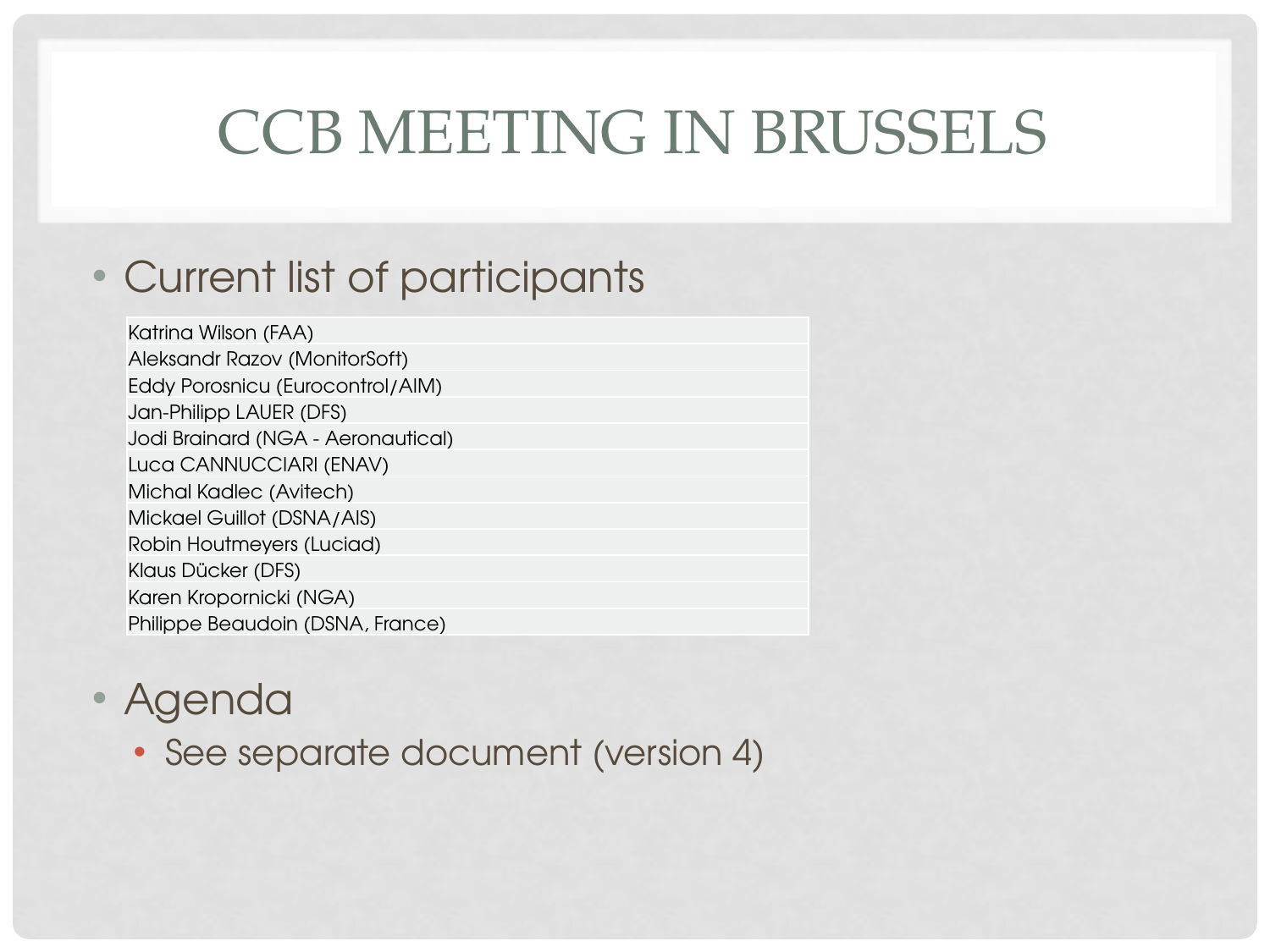

# CCB Meeting in Brussels
Current list of participants

Agenda
See separate document (version 4)
| Katrina Wilson (FAA) |
| --- |
| Aleksandr Razov (MonitorSoft) |
| Eddy Porosnicu (Eurocontrol/AIM) |
| Jan-Philipp LAUER (DFS) |
| Jodi Brainard (NGA - Aeronautical) |
| Luca CANNUCCIARI (ENAV) |
| Michal Kadlec (Avitech) |
| Mickael Guillot (DSNA/AIS) |
| Robin Houtmeyers (Luciad) |
| Klaus Dücker (DFS) |
| Karen Kropornicki (NGA) |
| Philippe Beaudoin (DSNA, France) |